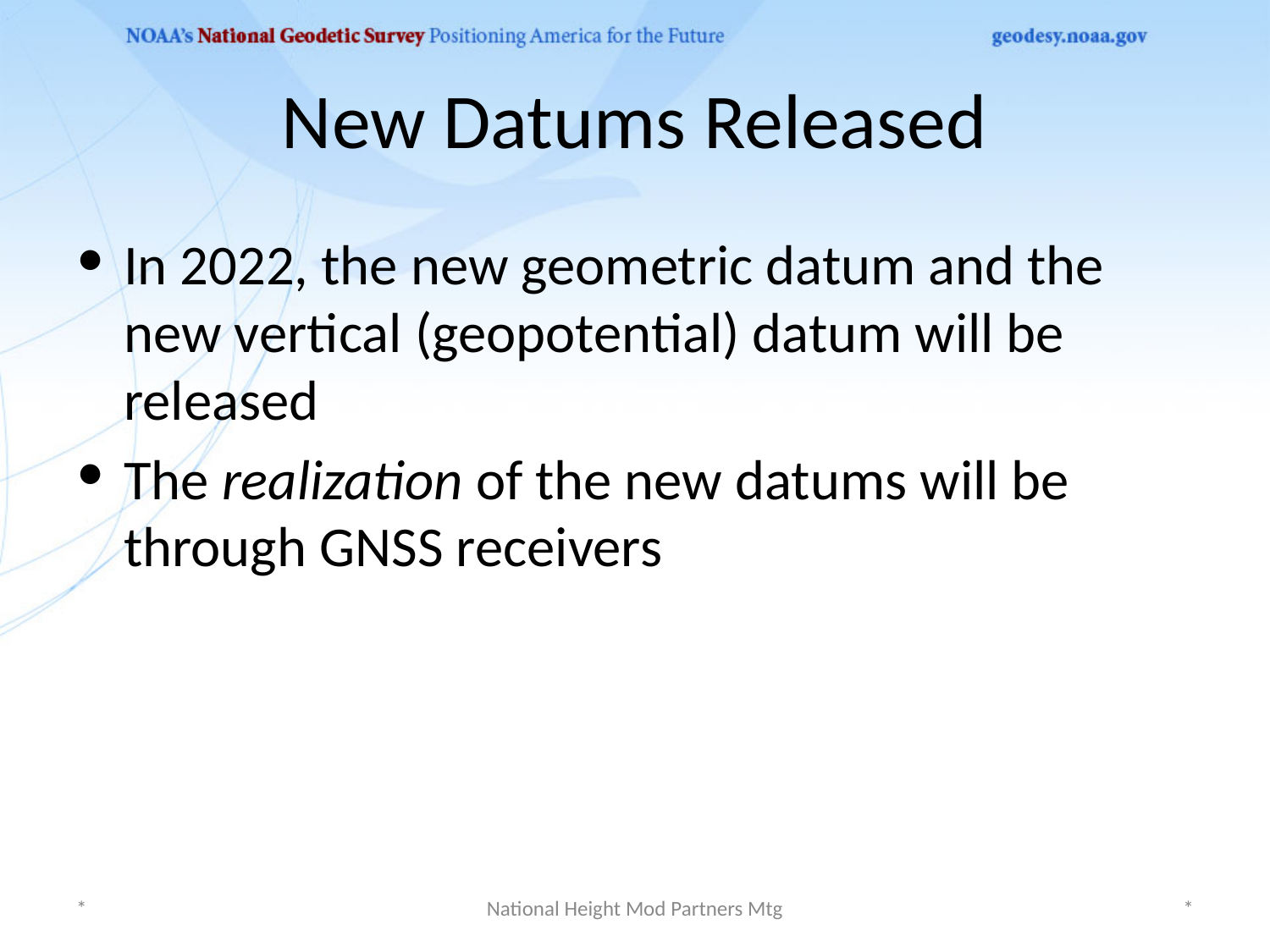

# New Datums Released
In 2022, the new geometric datum and the new vertical (geopotential) datum will be released
The realization of the new datums will be through GNSS receivers

*
National Height Mod Partners Mtg
*